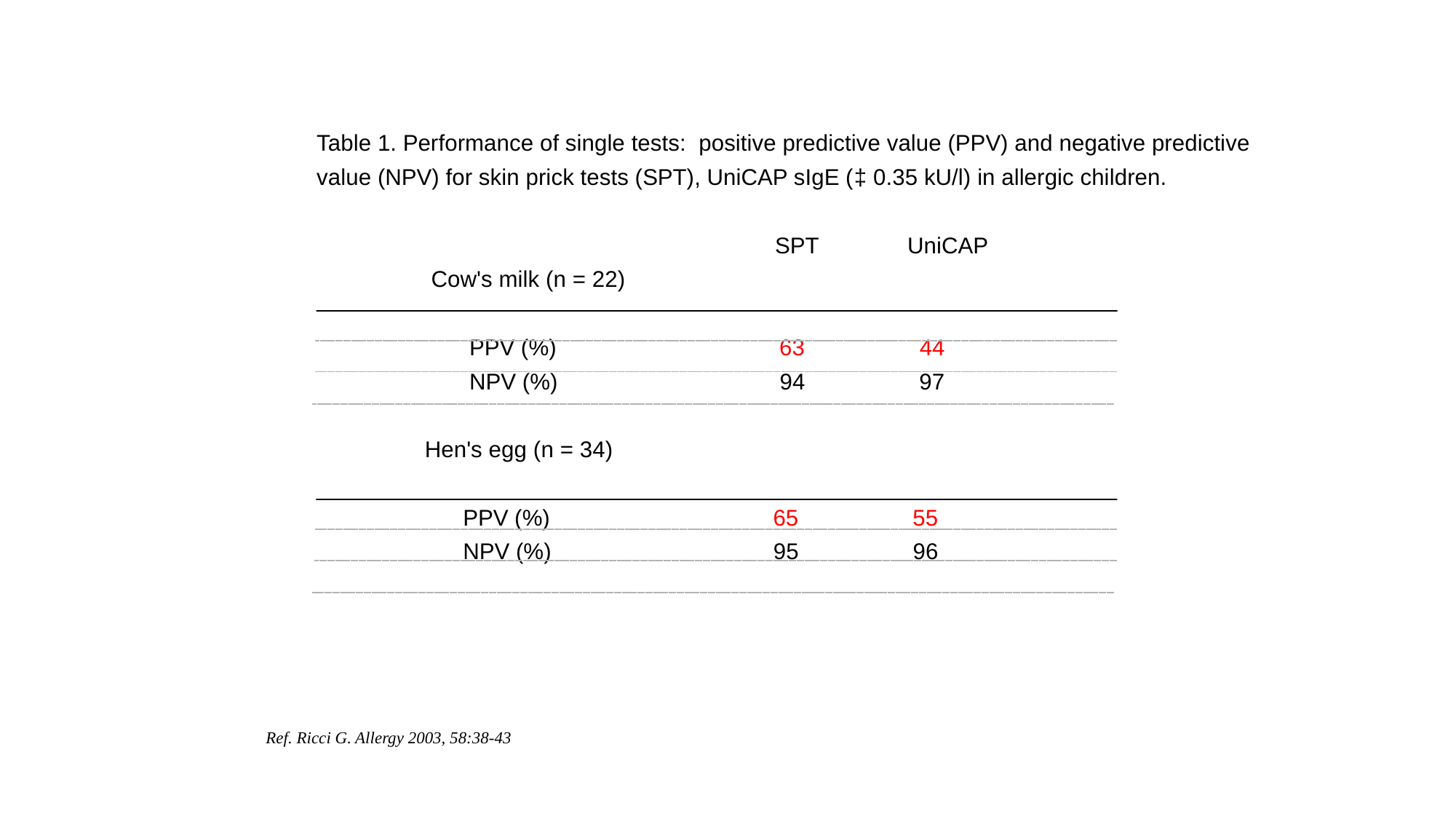

Table 1. Performance of single tests:  positive predictive value (PPV) and negative predictive
value (NPV) for skin prick tests (SPT), UniCAP sIgE (‡ 0.35 kU/l) in allergic children.

                                                                        SPT              UniCAP
                  Cow's milk (n = 22)

                        PPV (%)                                   63                  44
                        NPV (%)                                   94                  97

                 Hen's egg (n = 34)

                       PPV (%)                                   65                  55
                       NPV (%)                                   95                  96

Ref. Ricci G. Allergy 2003, 58:38-43